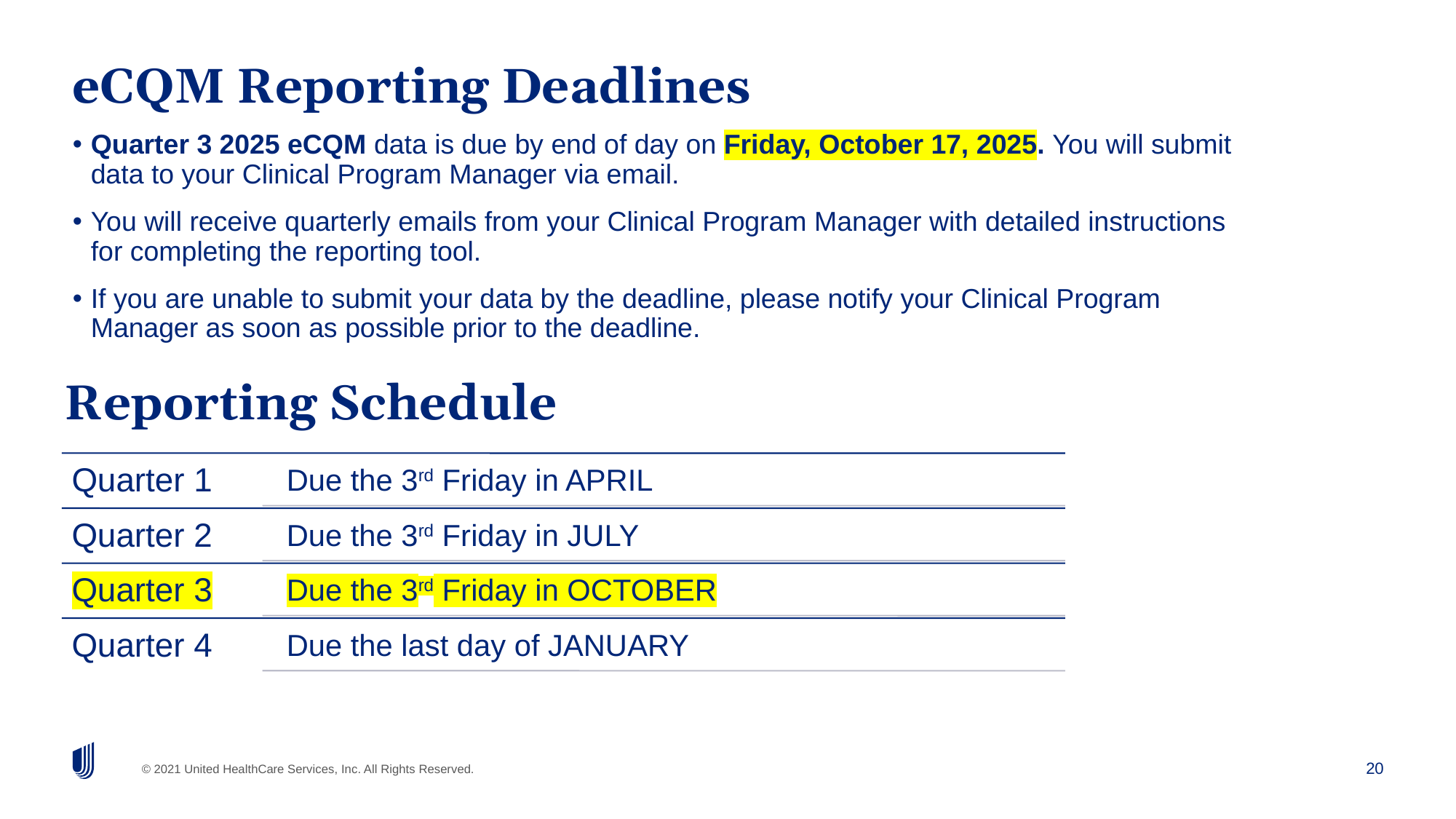

# eCQM Reporting Deadlines
Quarter 3 2025 eCQM data is due by end of day on Friday, October 17, 2025. You will submit data to your Clinical Program Manager via email.
You will receive quarterly emails from your Clinical Program Manager with detailed instructions for completing the reporting tool.
If you are unable to submit your data by the deadline, please notify your Clinical Program Manager as soon as possible prior to the deadline.
Reporting Schedule
Quarter 1
Due the 3rd Friday in APRIL
Quarter 2
Due the 3rd Friday in JULY
Quarter 3
Due the 3rd Friday in OCTOBER
Quarter 4
Due the last day of JANUARY
20